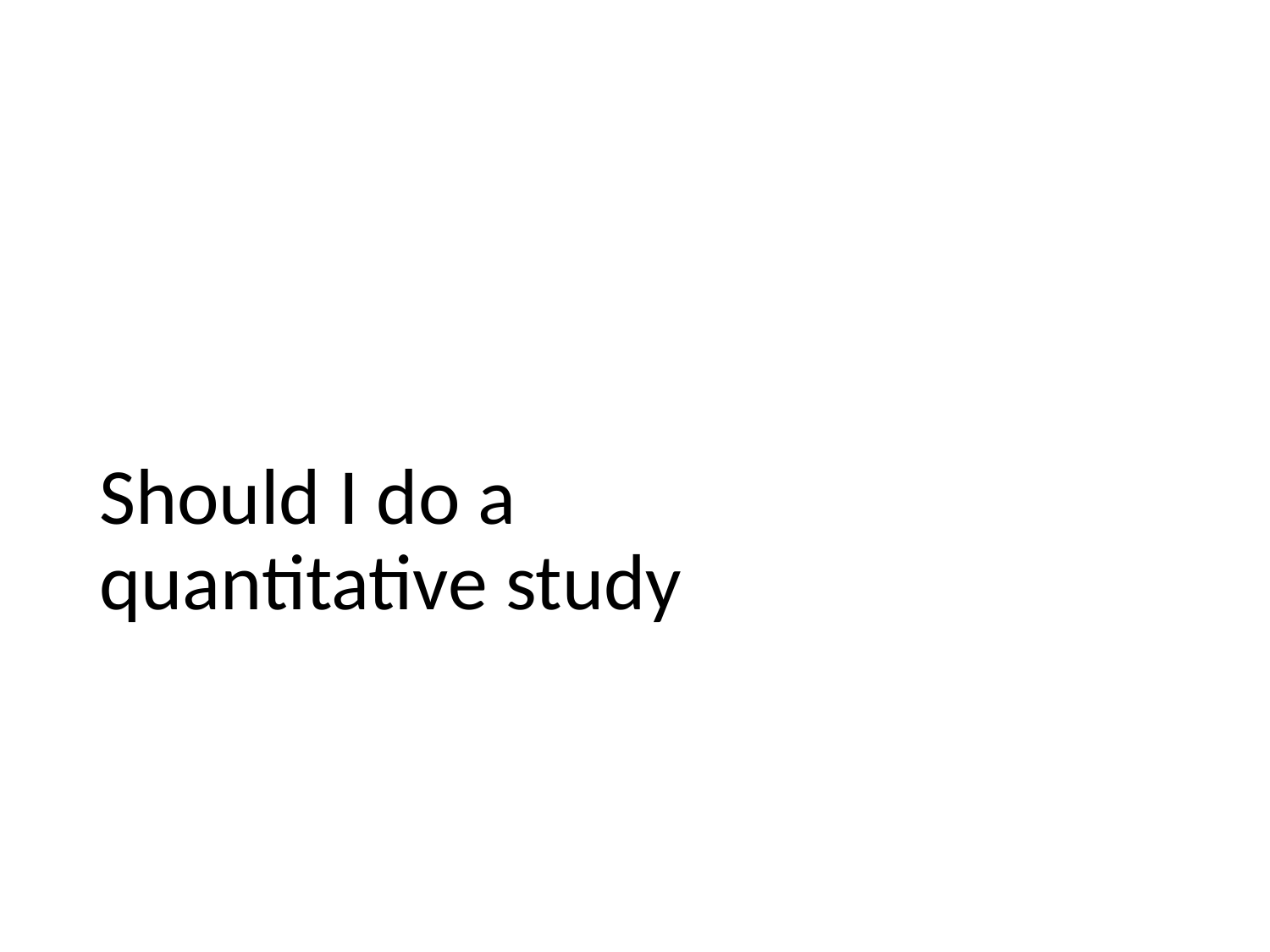

# Should I do a quantitative study